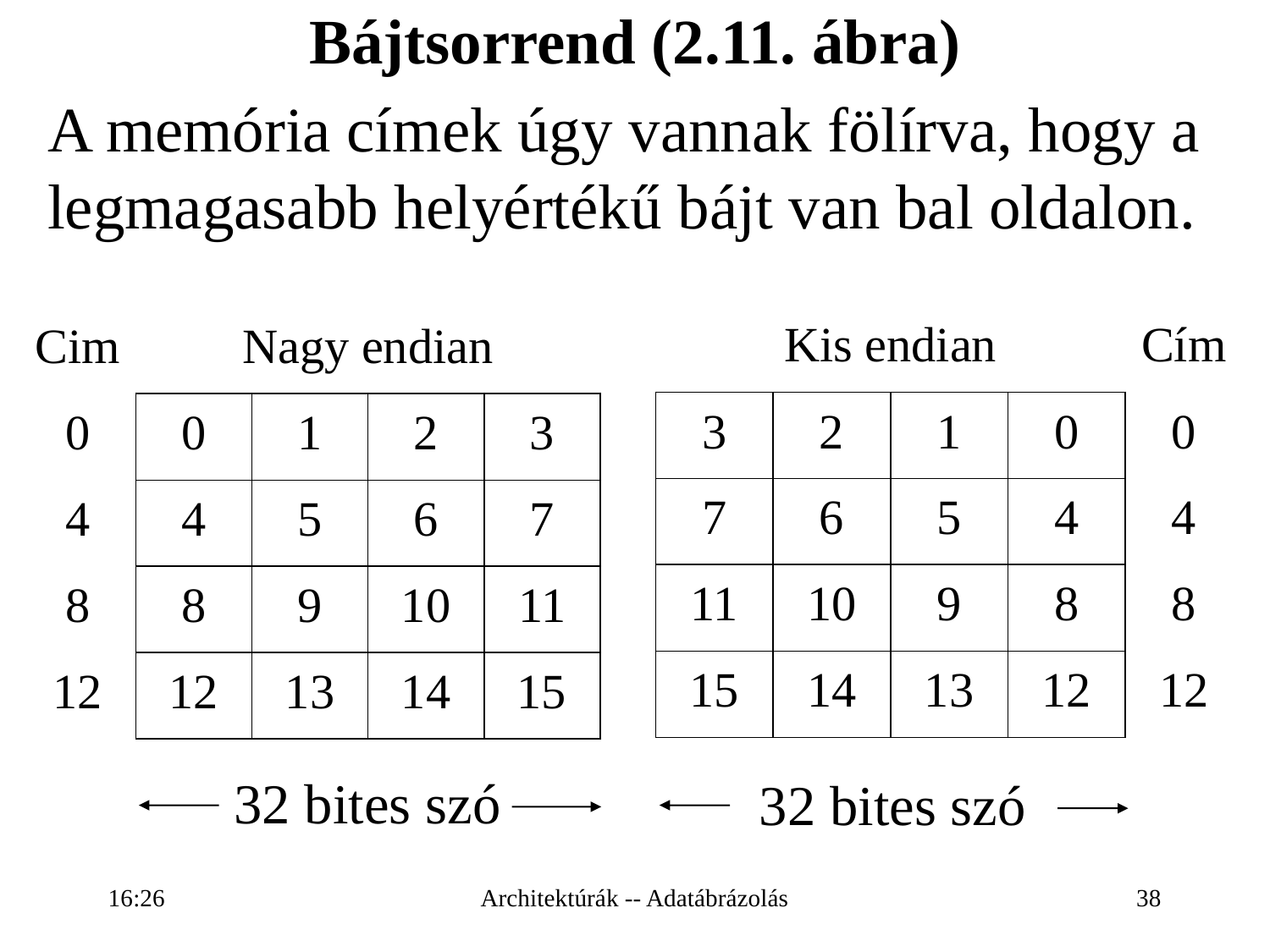

Bájtsorrend (2.11. ábra)
	A memória címek úgy vannak fölírva, hogy a legmagasabb helyértékű bájt van bal oldalon.
| Kis endian |  |  |  | Cím |
| --- | --- | --- | --- | --- |
| 3 | 2 | 1 | 0 | 0 |
| 7 | 6 | 5 | 4 | 4 |
| 11 | 10 | 9 | 8 | 8 |
| 15 | 14 | 13 | 12 | 12 |
| Cim | Nagy endian |  |  |  |
| --- | --- | --- | --- | --- |
| 0 | 0 | 1 | 2 | 3 |
| 4 | 4 | 5 | 6 | 7 |
| 8 | 8 | 9 | 10 | 11 |
| 12 | 12 | 13 | 14 | 15 |
32 bites szó
32 bites szó

16:26
Architektúrák -- Adatábrázolás
38